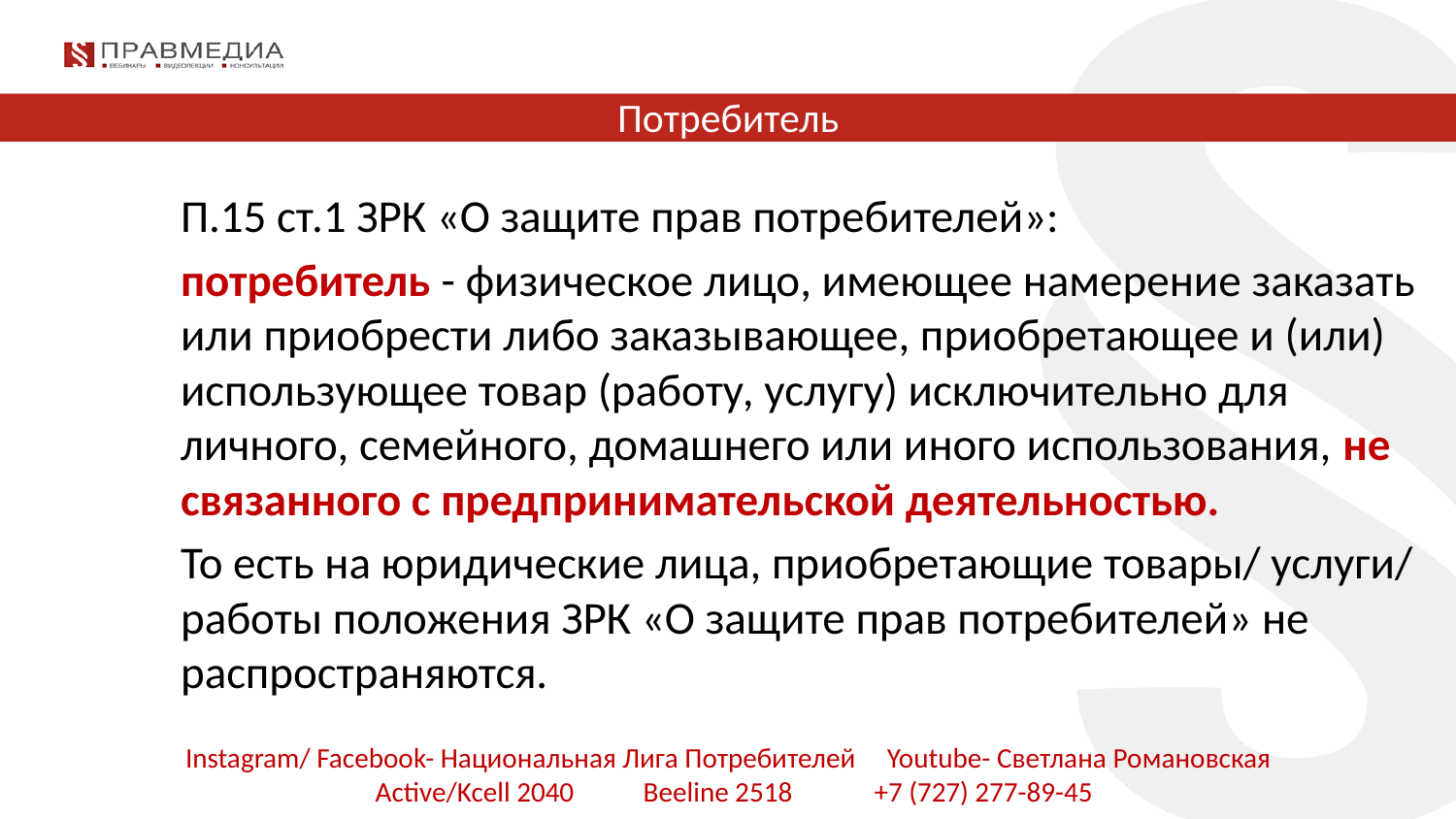

# Потребитель
П.15 ст.1 ЗРК «О защите прав потребителей»:
потребитель - физическое лицо, имеющее намерение заказать или приобрести либо заказывающее, приобретающее и (или) использующее товар (работу, услугу) исключительно для личного, семейного, домашнего или иного использования, не связанного с предпринимательской деятельностью.
То есть на юридические лица, приобретающие товары/ услуги/ работы положения ЗРК «О защите прав потребителей» не распространяются.
Instagram/ Facebook- Национальная Лига Потребителей     Youtube- Светлана Романовская
  Active/Kcell 2040           Beeline 2518             +7 (727) 277-89-45